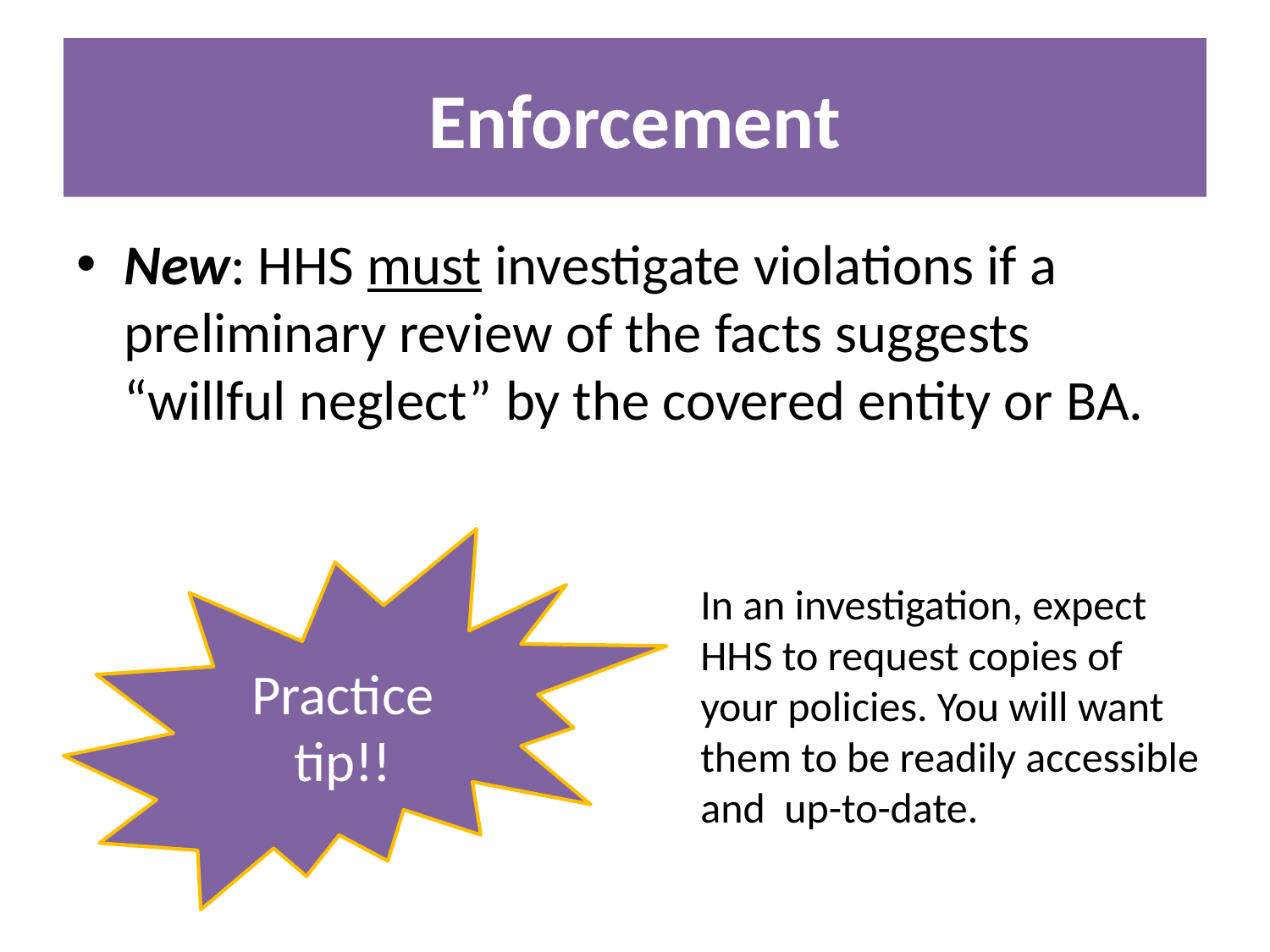

# Enforcement
New: HHS must investigate violations if a preliminary review of the facts suggests “willful neglect” by the covered entity or BA.
Practice tip!!
In an investigation, expect HHS to request copies of your policies. You will want them to be readily accessible and  up-to-date.